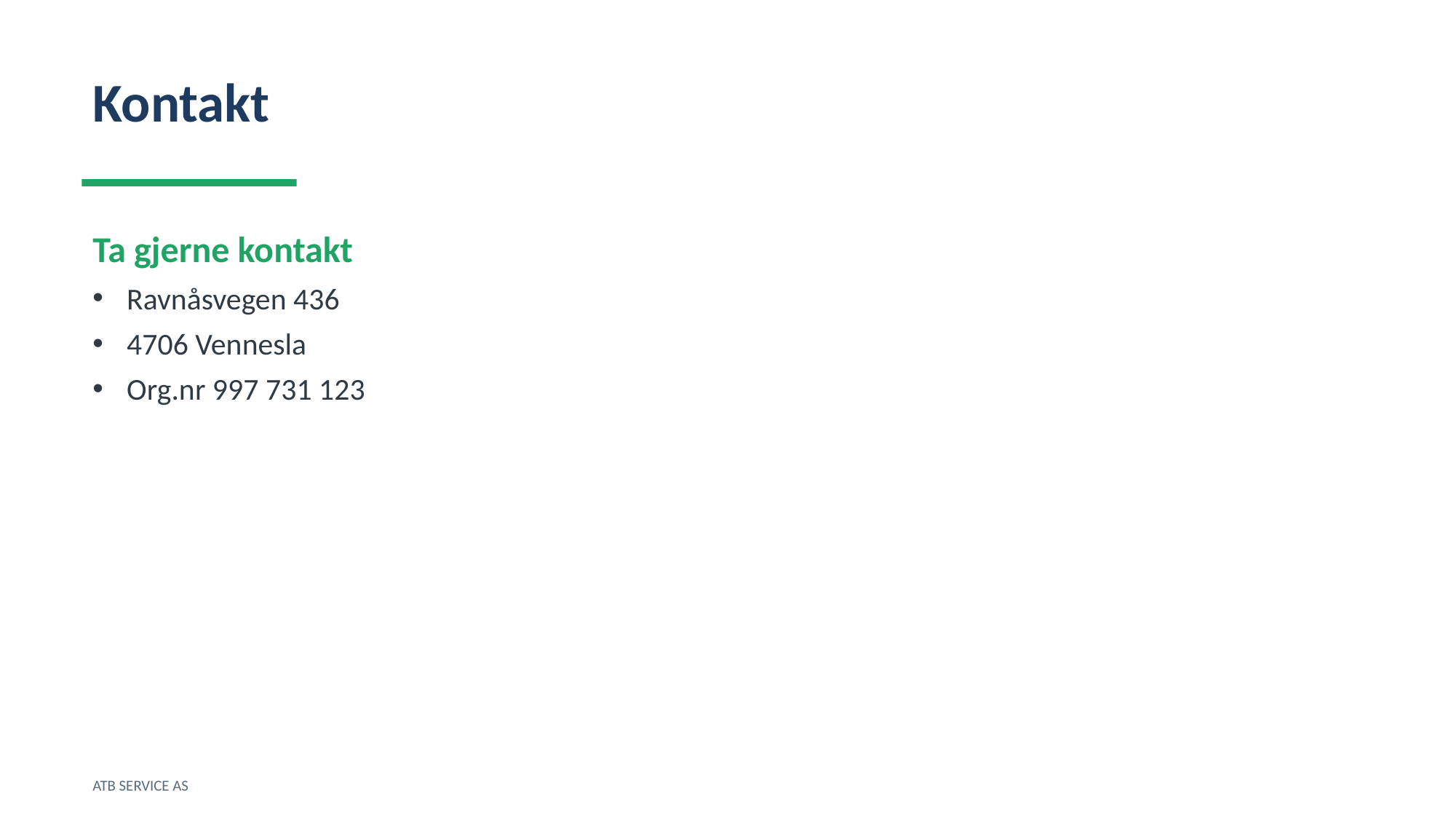

Kontakt

Ta gjerne kontakt
Ravnåsvegen 436
4706 Vennesla
Org.nr 997 731 123
ATB SERVICE AS